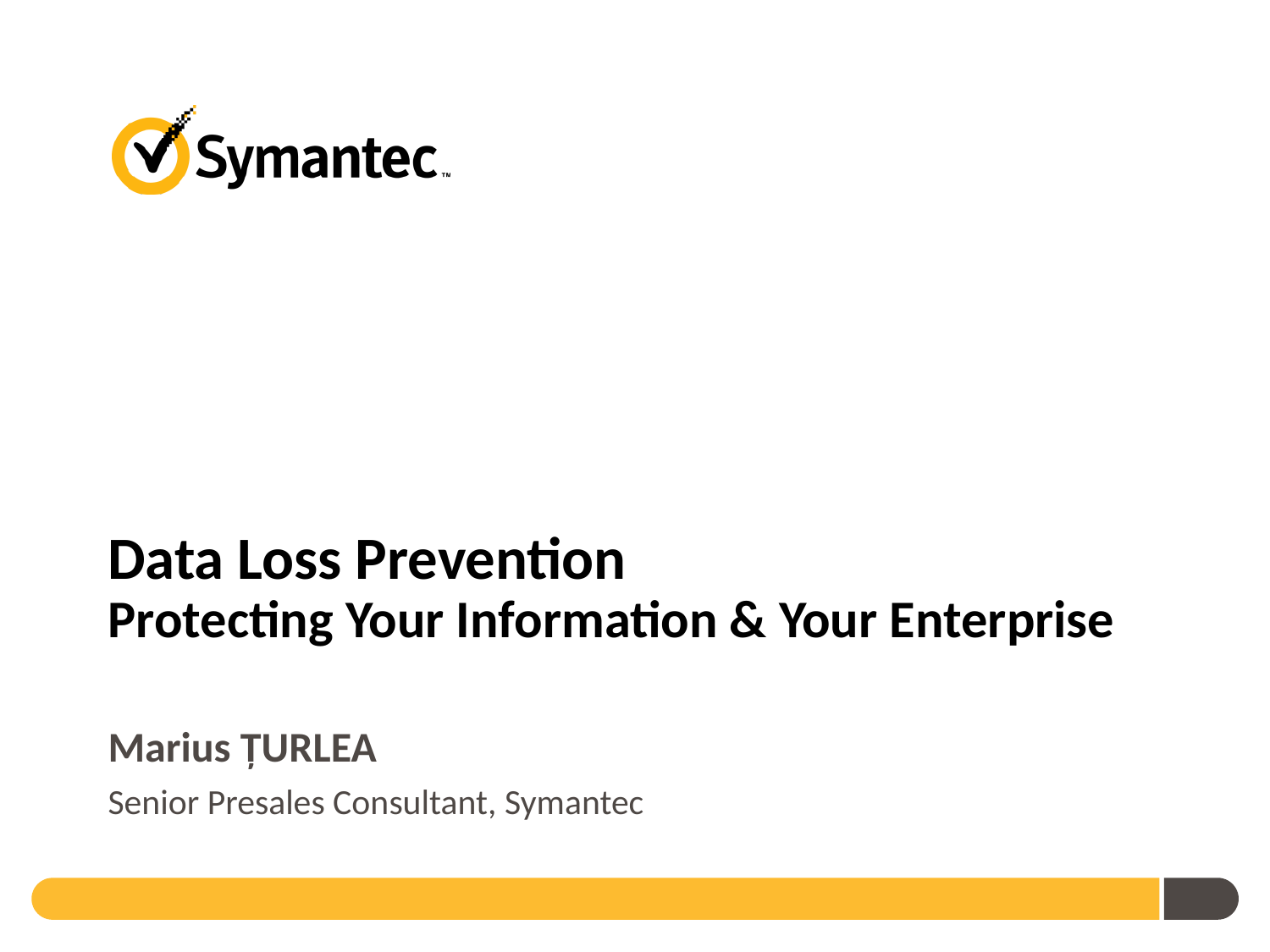

# Data Loss Prevention Protecting Your Information & Your Enterprise
Marius ȚURLEA
Senior Presales Consultant, Symantec